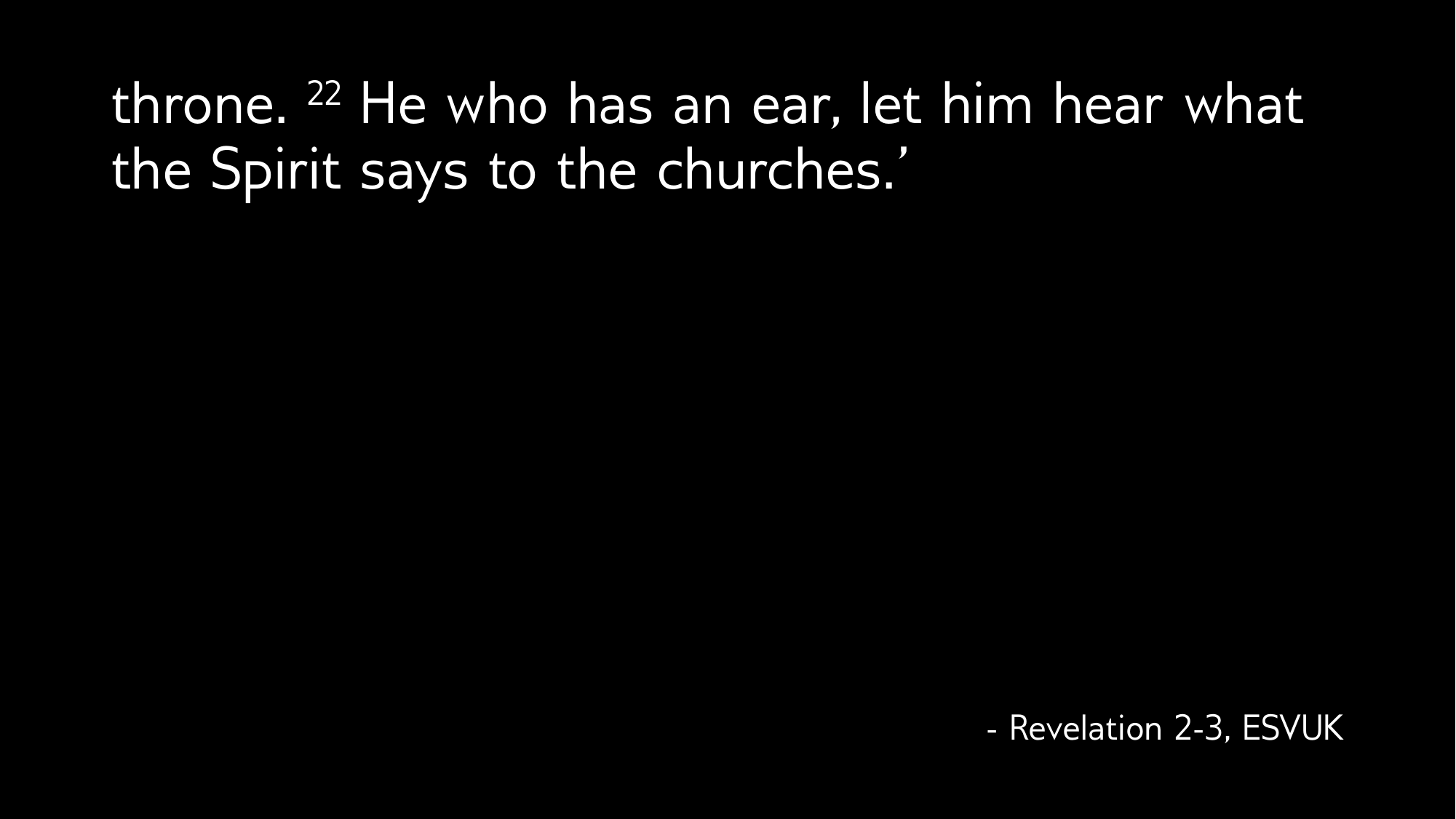

throne. 22 He who has an ear, let him hear what the Spirit says to the churches.’
- Revelation 2-3, ESVUK